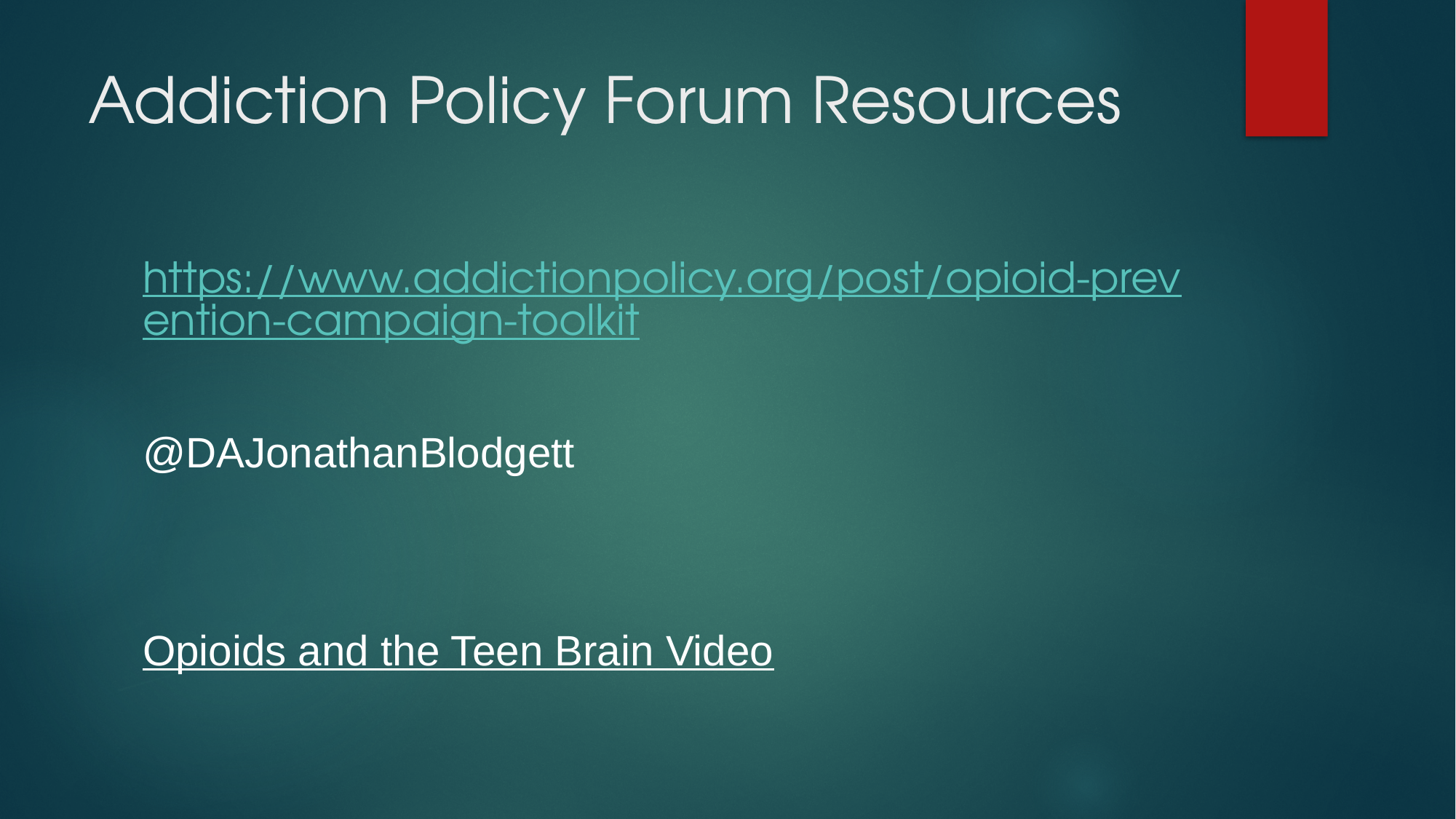

# Addiction Policy Forum Resources
https://www.addictionpolicy.org/post/opioid-prevention-campaign-toolkit

@DAJonathanBlodgett

Opioids and the Teen Brain Video